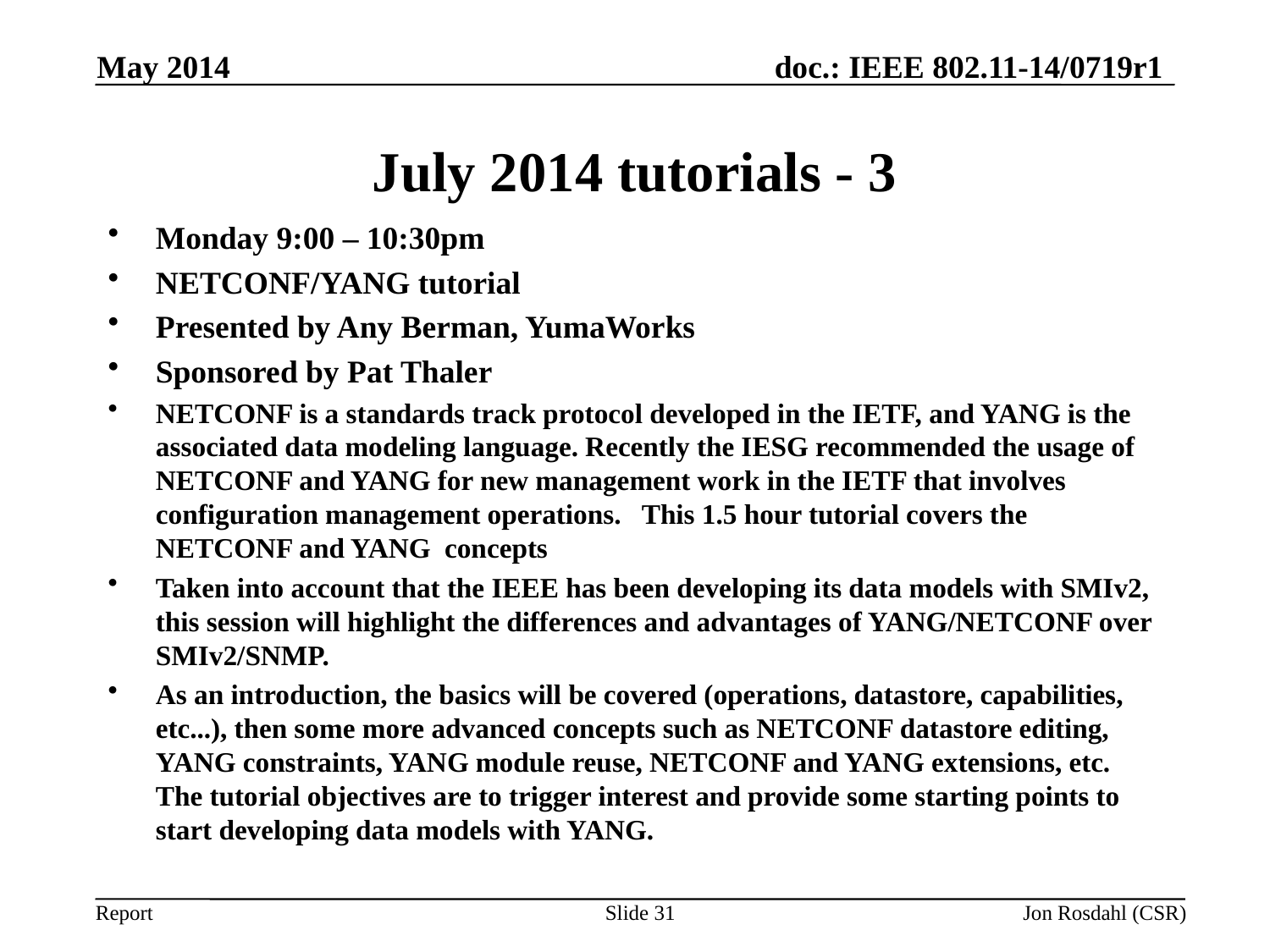

May 2014
# July 2014 tutorials - 3
Monday 9:00 – 10:30pm
NETCONF/YANG tutorial
Presented by Any Berman, YumaWorks
Sponsored by Pat Thaler
NETCONF is a standards track protocol developed in the IETF, and YANG is the associated data modeling language. Recently the IESG recommended the usage of NETCONF and YANG for new management work in the IETF that involves configuration management operations.   This 1.5 hour tutorial covers the NETCONF and YANG  concepts
Taken into account that the IEEE has been developing its data models with SMIv2, this session will highlight the differences and advantages of YANG/NETCONF over SMIv2/SNMP.
As an introduction, the basics will be covered (operations, datastore, capabilities, etc...), then some more advanced concepts such as NETCONF datastore editing, YANG constraints, YANG module reuse, NETCONF and YANG extensions, etc. The tutorial objectives are to trigger interest and provide some starting points to start developing data models with YANG.

Slide 31
Jon Rosdahl (CSR)